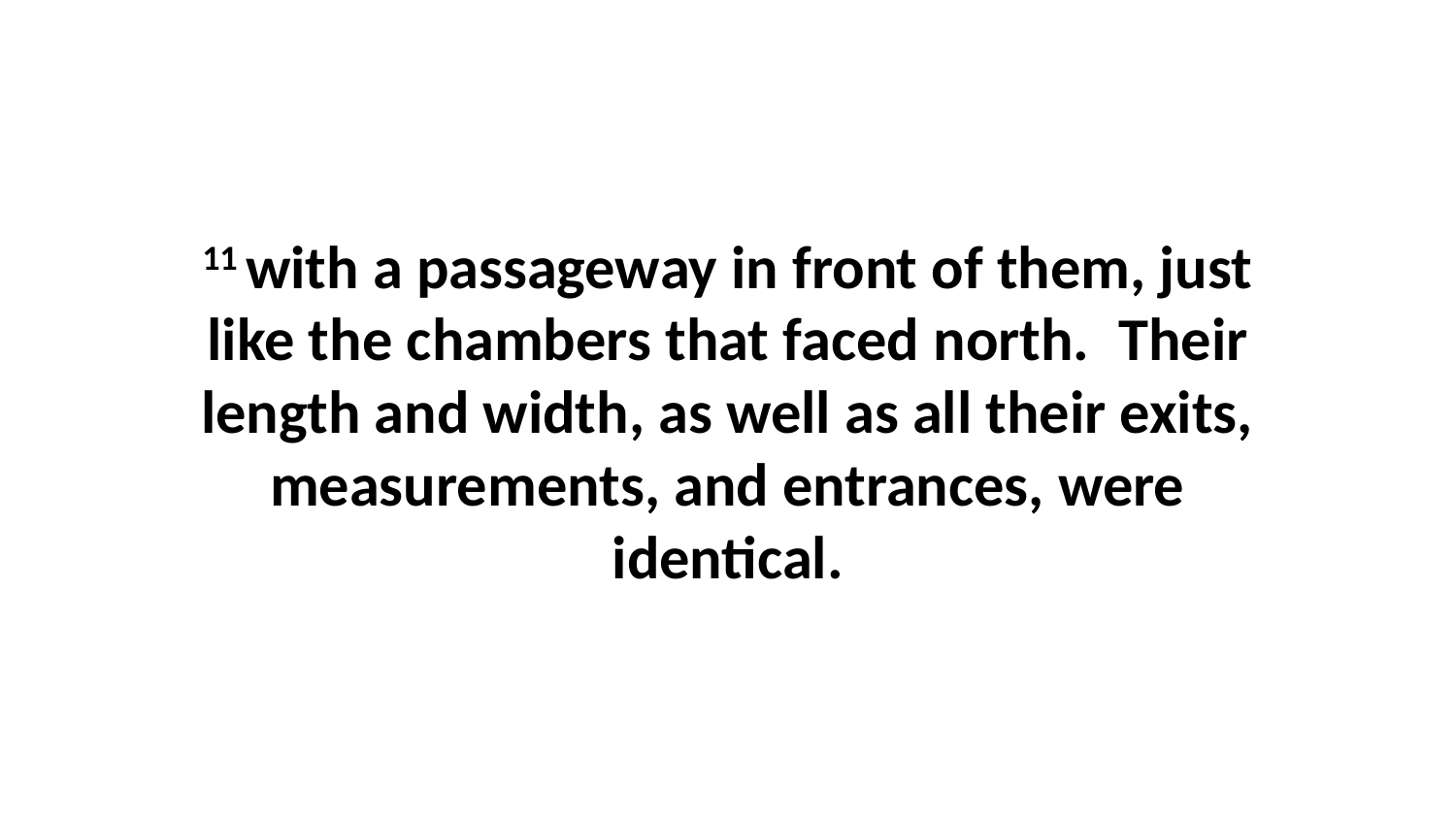

11 with a passageway in front of them, just like the chambers that faced north.  Their length and width, as well as all their exits, measurements, and entrances, were identical.